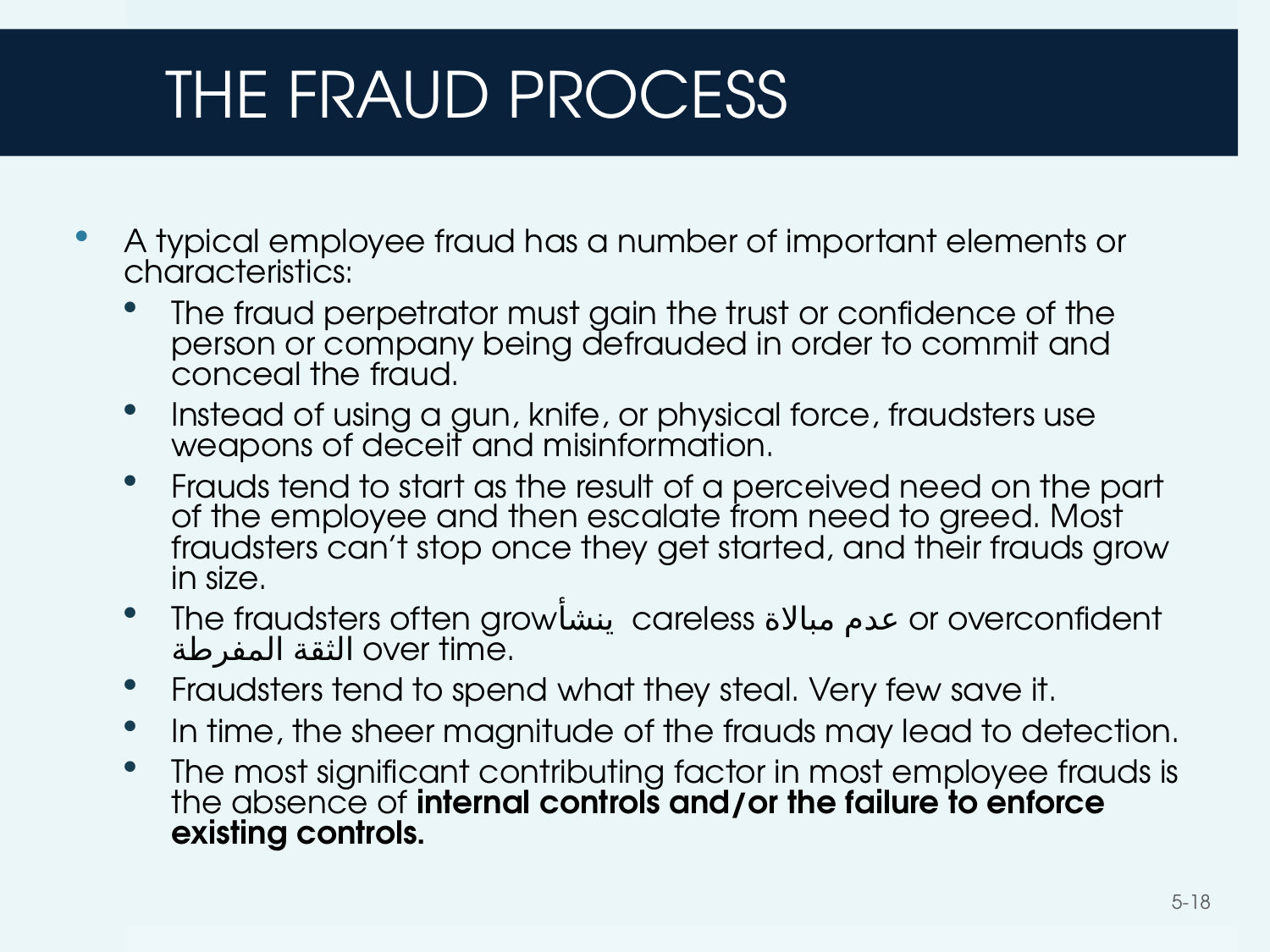

# THE FRAUD PROCESS
A typical employee fraud has a number of important elements or characteristics:
The fraud perpetrator must gain the trust or confidence of the person or company being defrauded in order to commit and conceal the fraud.
Instead of using a gun, knife, or physical force, fraudsters use weapons of deceit and misinformation.
Frauds tend to start as the result of a perceived need on the part of the employee and then escalate from need to greed. Most fraudsters can’t stop once they get started, and their frauds grow in size.
The fraudsters often growينشأ  careless عدم مبالاة or overconfident الثقة المفرطة over time.
Fraudsters tend to spend what they steal. Very few save it.
In time, the sheer magnitude of the frauds may lead to detection.
The most significant contributing factor in most employee frauds is the absence of internal controls and/or the failure to enforce existing controls.
5-18